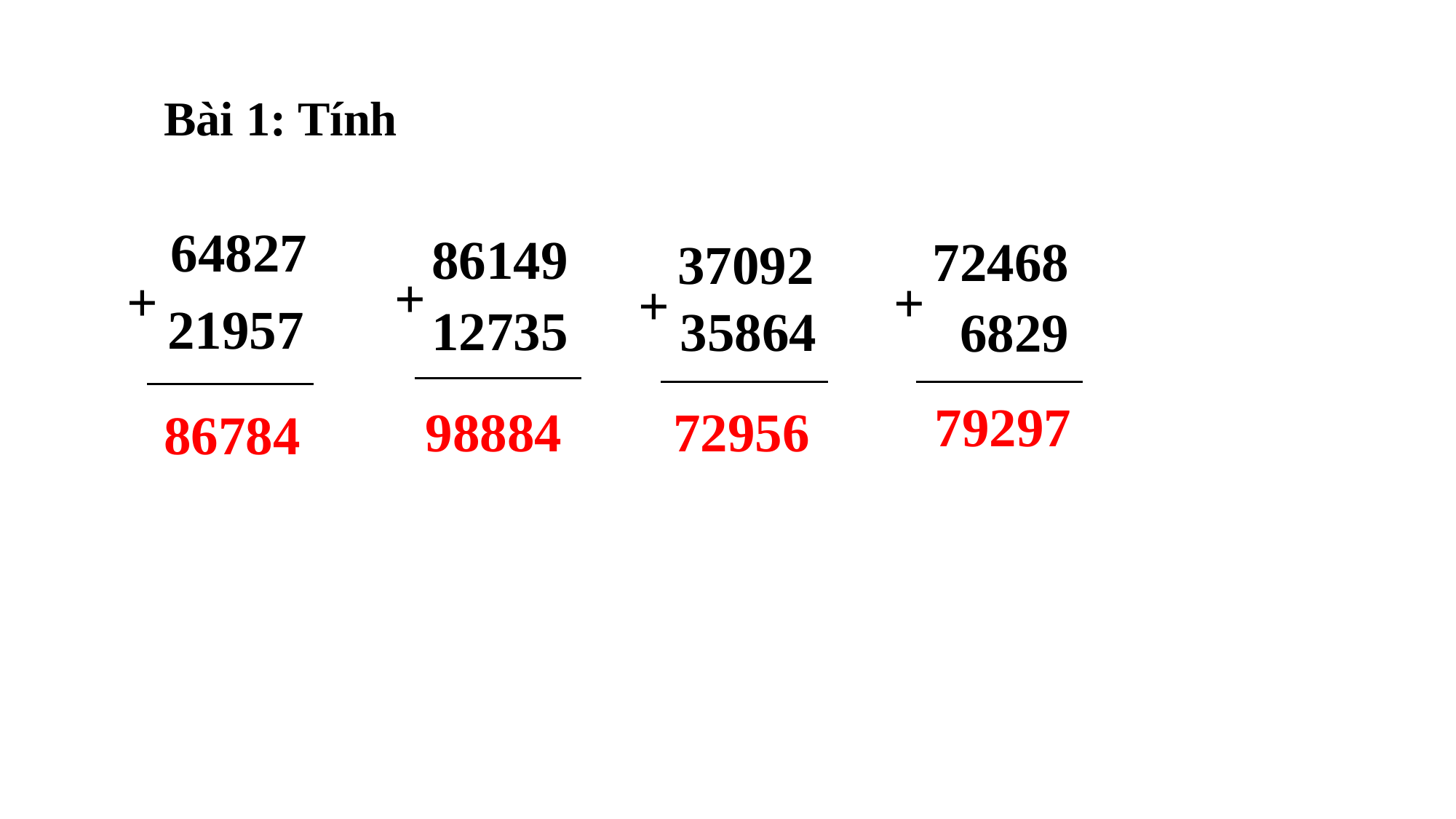

Bài 1: Tính
64827
+
21957
86149
+
12735
72468
+
  6829
37092
+
35864
 79297
98884
72956
86784